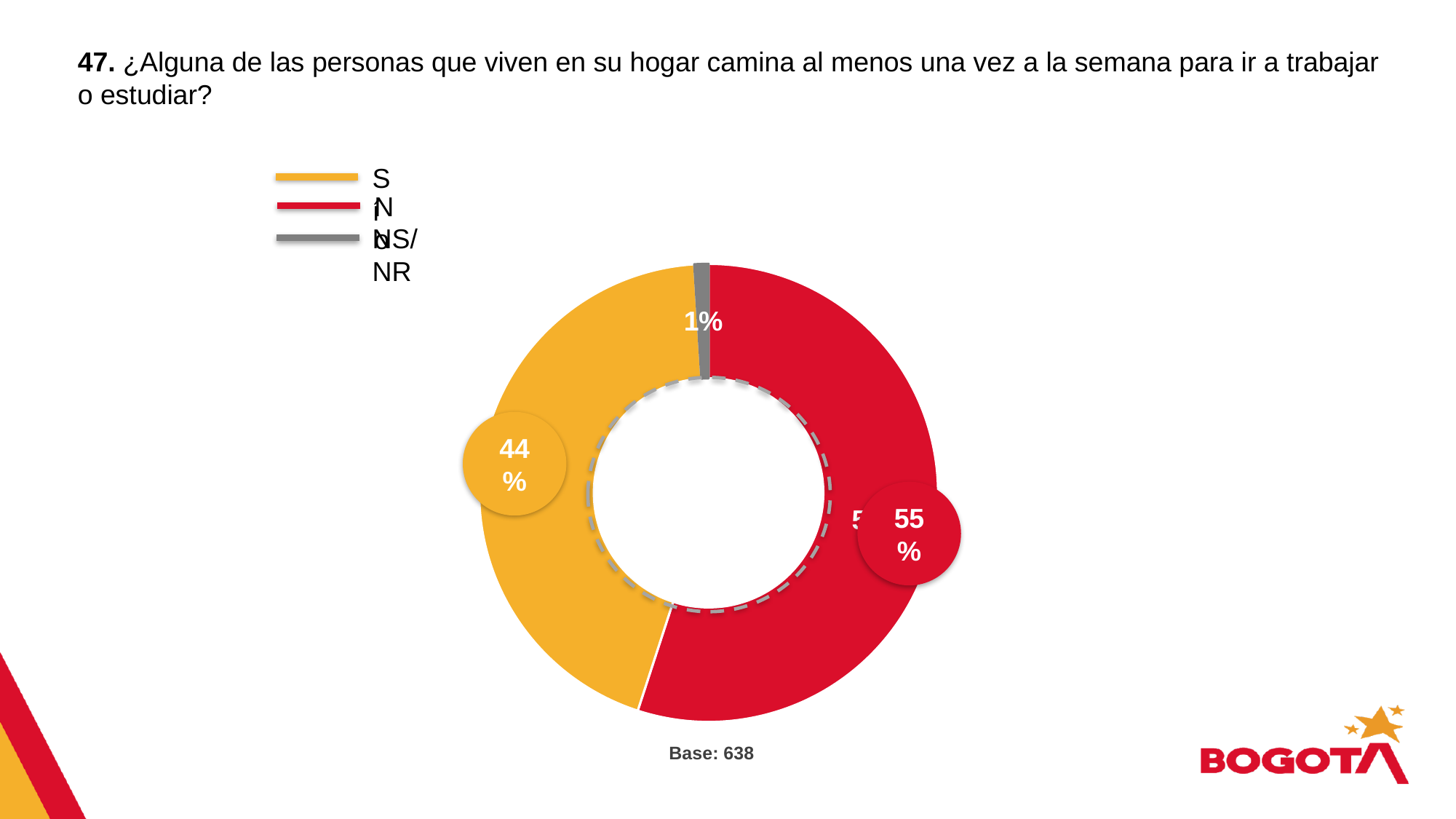

47. ¿Alguna de las personas que viven en su hogar camina al menos una vez a la semana para ir a trabajar o estudiar?
Sí
No
NS/NR

### Chart

| Category | Columna1 |
|---|---|
| No | 0.55 |
| Si | 0.44 |
| NX/NR | 0.01 |
44%
55%
Base: 638